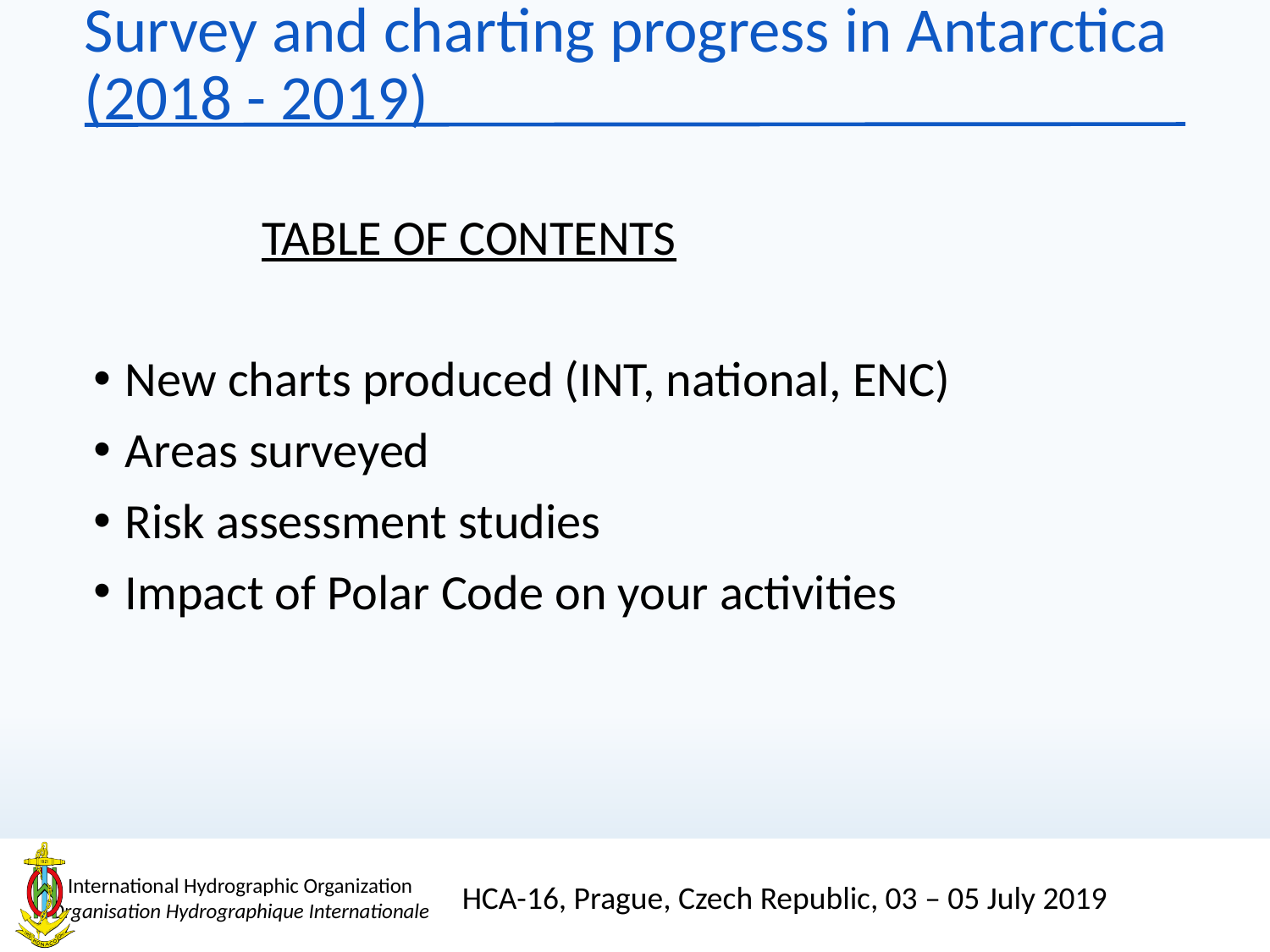

# Survey and charting progress in Antarctica (2018 - 2019)

               TABLE OF CONTENTS

New charts produced (INT, national, ENC)
Areas surveyed
Risk assessment studies
Impact of Polar Code on your activities
HCA-16, Prague, Czech Republic, 03 – 05 July 2019